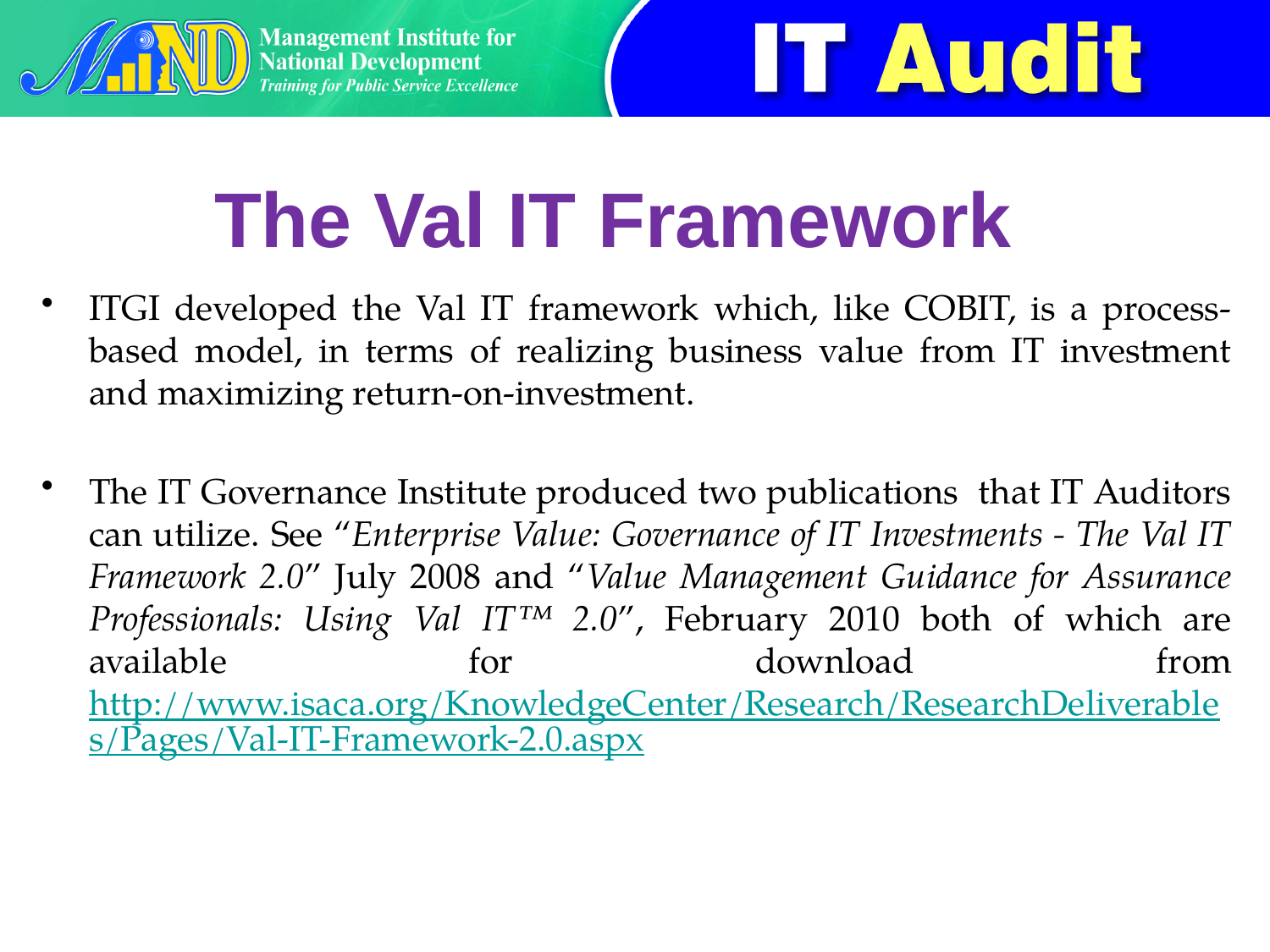

# The Val IT Framework
ITGI developed the Val IT framework which, like COBIT, is a process-based model, in terms of realizing business value from IT investment and maximizing return-on-investment.

The IT Governance Institute produced two publications  that IT Auditors can utilize. See “Enterprise Value: Governance of IT Investments - The Val IT Framework 2.0” July 2008 and “Value Management Guidance for Assurance Professionals: Using Val IT™ 2.0”, February 2010 both of which are available for download from http://www.isaca.org/KnowledgeCenter/Research/ResearchDeliverables/Pages/Val-IT-Framework-2.0.aspx